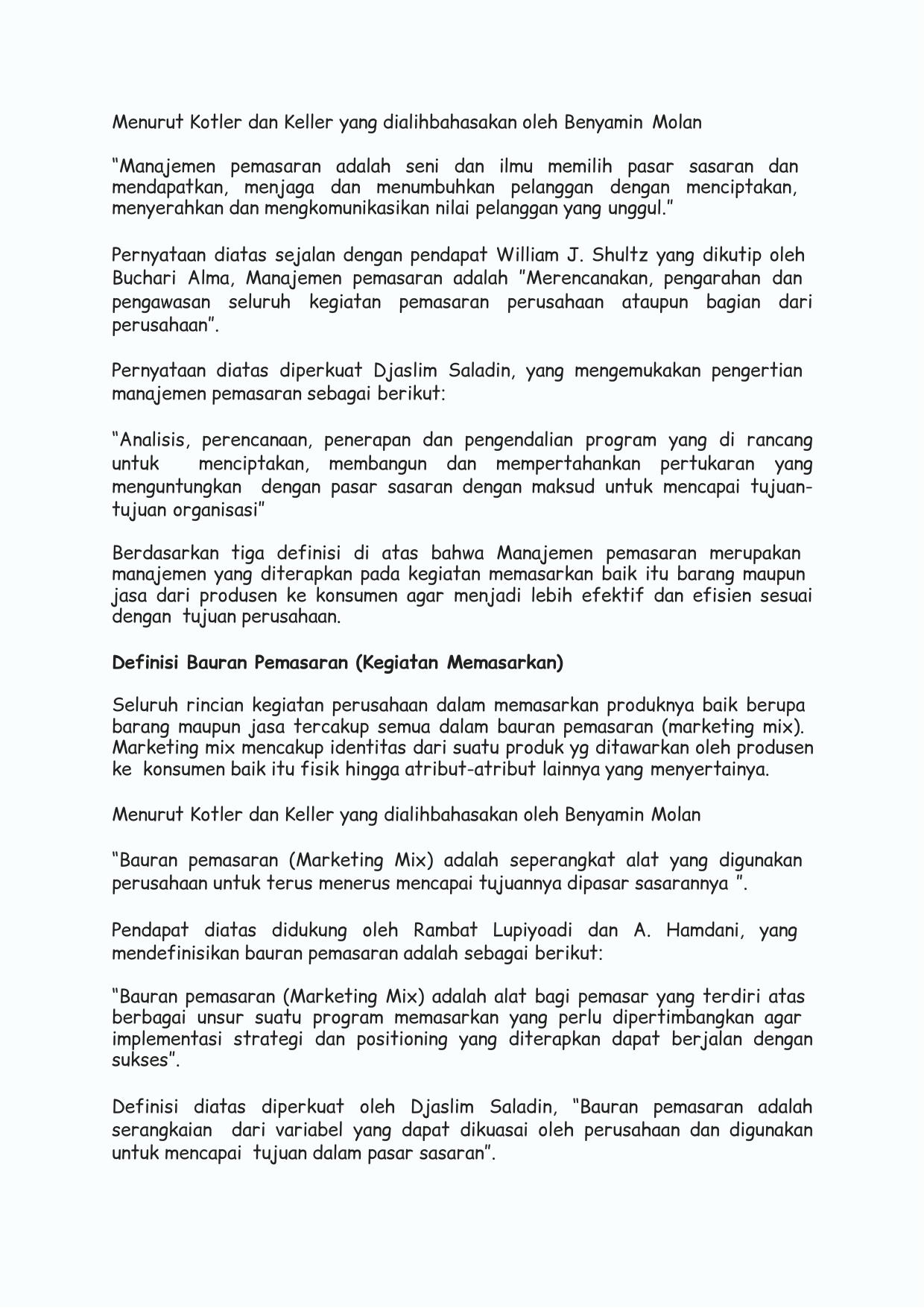

Menurut Kotler dan Keller yang dialihbahasakan oleh Benyamin Molan

“Manajemen pemasaran adalah seni dan ilmu memilih pasar sasaran dan  mendapatkan, menjaga dan menumbuhkan pelanggan dengan menciptakan,  menyerahkan dan mengkomunikasikan nilai pelanggan yang unggul.”

Pernyataan diatas sejalan dengan pendapat William J. Shultz yang dikutip oleh  Buchari Alma, Manajemen pemasaran adalah ”Merencanakan, pengarahan dan  pengawasan seluruh kegiatan pemasaran perusahaan ataupun bagian dari perusahaan”.

Pernyataan diatas diperkuat Djaslim Saladin, yang mengemukakan pengertian  manajemen pemasaran sebagai berikut:

“Analisis, perencanaan, penerapan dan pengendalian program yang di rancang untuk  menciptakan, membangun dan mempertahankan pertukaran yang menguntungkan  dengan pasar sasaran dengan maksud untuk mencapai tujuan-tujuan organisasi”

Berdasarkan tiga definisi di atas bahwa Manajemen pemasaran merupakan  manajemen yang diterapkan pada kegiatan memasarkan baik itu barang maupun  jasa dari produsen ke konsumen agar menjadi lebih efektif dan efisien sesuai dengan  tujuan perusahaan.

Definisi Bauran Pemasaran (Kegiatan Memasarkan)

Seluruh rincian kegiatan perusahaan dalam memasarkan produknya baik berupa  barang maupun jasa tercakup semua dalam bauran pemasaran (marketing mix).  Marketing mix mencakup identitas dari suatu produk yg ditawarkan oleh produsen ke  konsumen baik itu fisik hingga atribut-atribut lainnya yang menyertainya.

Menurut Kotler dan Keller yang dialihbahasakan oleh Benyamin Molan

“Bauran pemasaran (Marketing Mix) adalah seperangkat alat yang digunakan  perusahaan untuk terus menerus mencapai tujuannya dipasar sasarannya ”.

Pendapat diatas didukung oleh Rambat Lupiyoadi dan A. Hamdani, yang  mendefinisikan bauran pemasaran adalah sebagai berikut:

“Bauran pemasaran (Marketing Mix) adalah alat bagi pemasar yang terdiri atas  berbagai unsur suatu program memasarkan yang perlu dipertimbangkan agar  implementasi strategi dan positioning yang diterapkan dapat berjalan dengan sukses”.

Definisi diatas diperkuat oleh Djaslim Saladin, “Bauran pemasaran adalah serangkaian  dari variabel yang dapat dikuasai oleh perusahaan dan digunakan untuk mencapai  tujuan dalam pasar sasaran”.